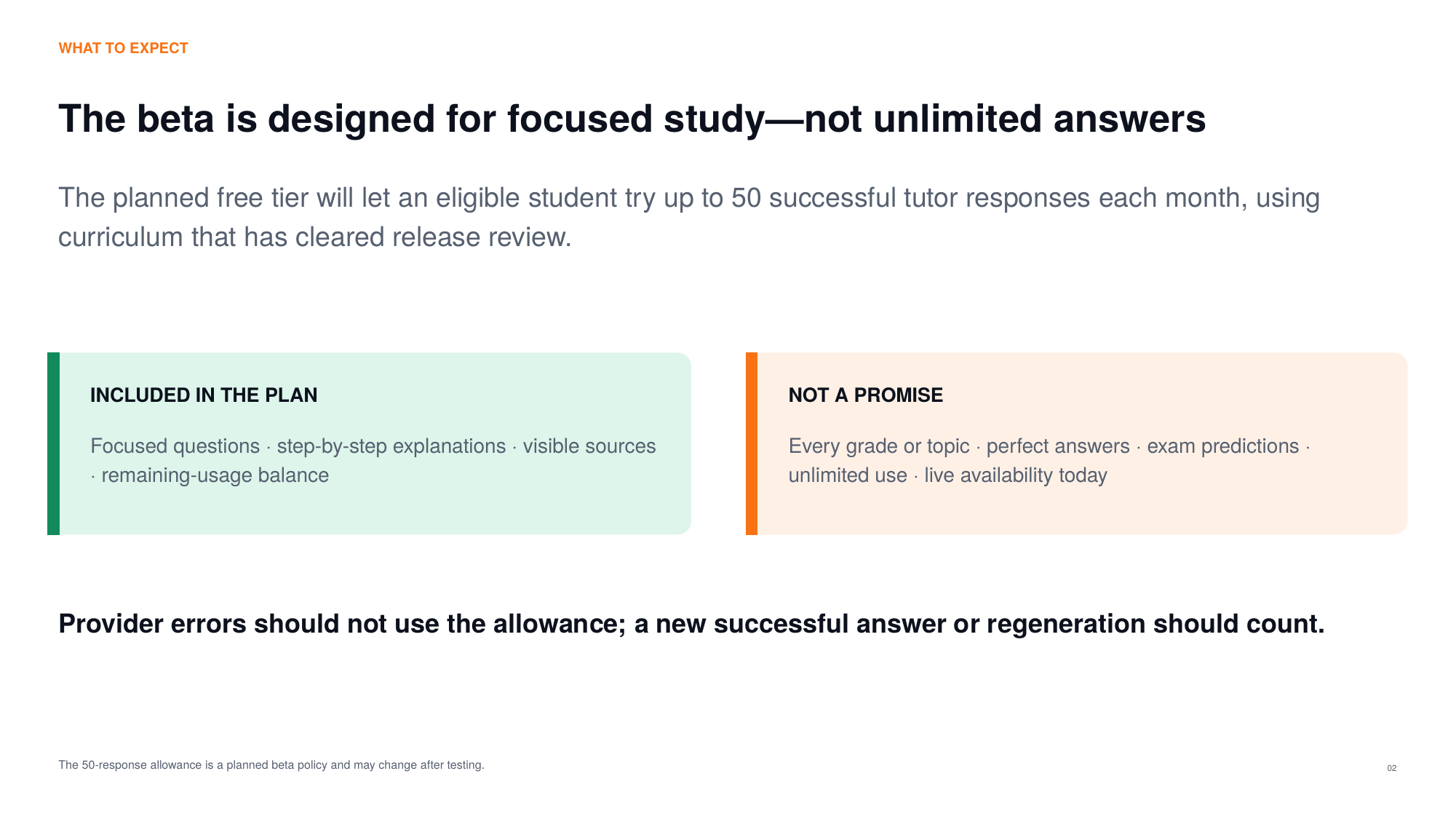

WHAT TO EXPECT
The beta is designed for focused study—not unlimited answers
The planned free tier will let an eligible student try up to 50 successful tutor responses each month, using curriculum that has cleared release review.

INCLUDED IN THE PLAN
NOT A PROMISE
Focused questions · step-by-step explanations · visible sources · remaining-usage balance
Every grade or topic · perfect answers · exam predictions · unlimited use · live availability today
Provider errors should not use the allowance; a new successful answer or regeneration should count.
The 50-response allowance is a planned beta policy and may change after testing.
02